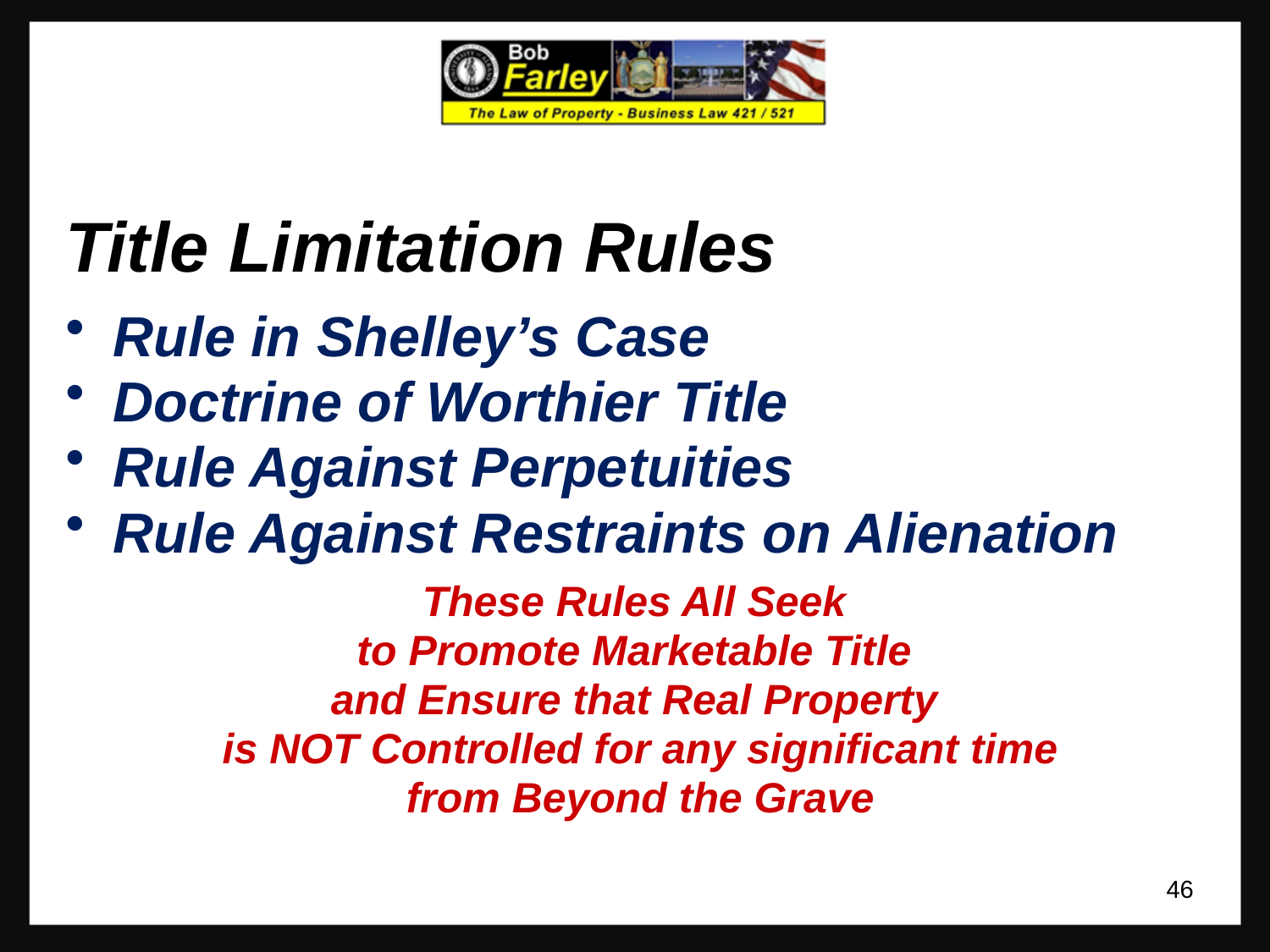

Title Limitation Rules

Rule in Shelley’s Case
Doctrine of Worthier Title
Rule Against Perpetuities
Rule Against Restraints on Alienation

These Rules All Seek
to Promote Marketable Title
and Ensure that Real Property
is NOT Controlled for any significant time
from Beyond the Grave
46